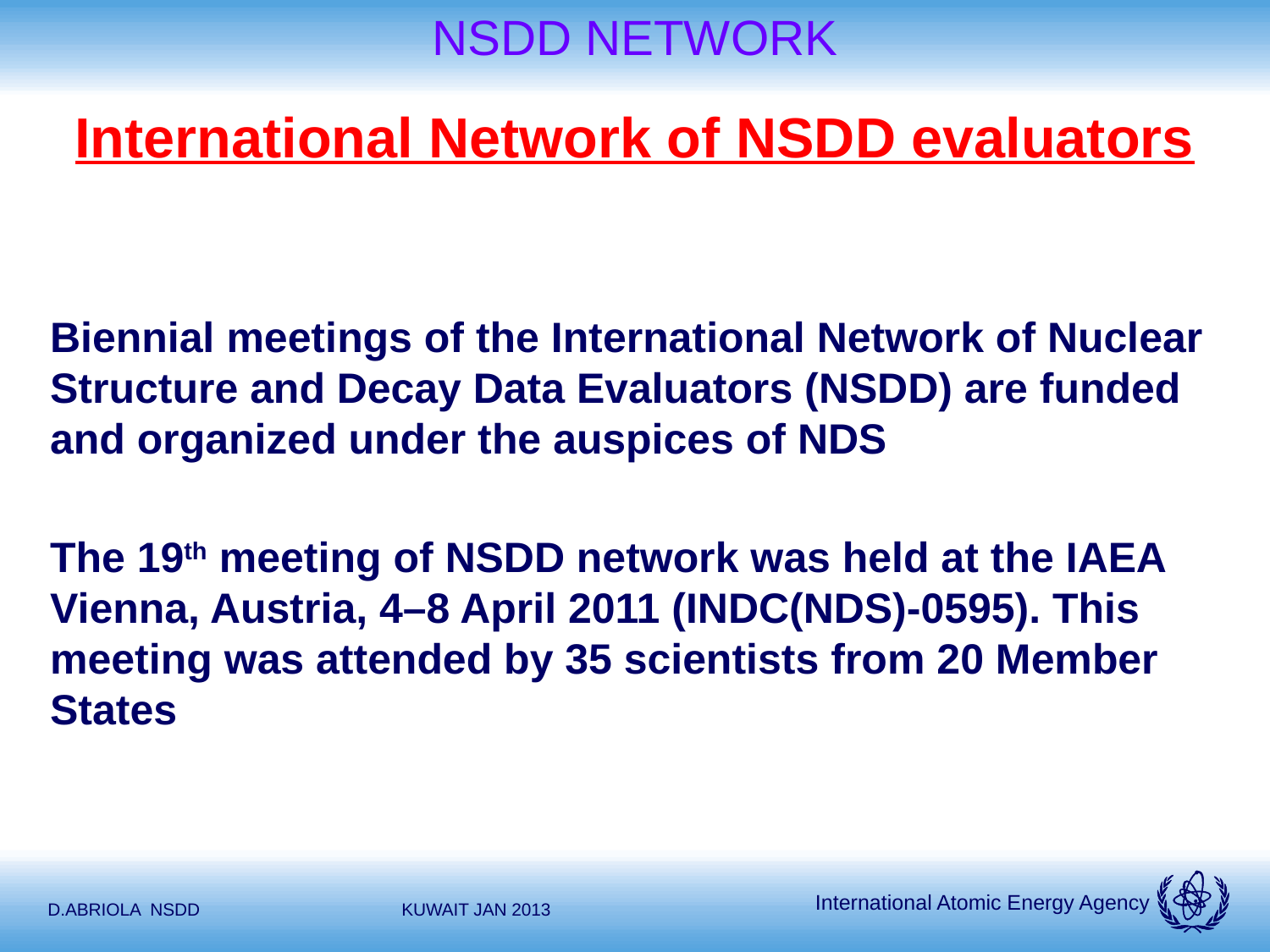

NSDD NETWORK
# International Network of NSDD evaluators
Biennial meetings of the International Network of Nuclear Structure and Decay Data Evaluators (NSDD) are funded and organized under the auspices of NDS

The 19th meeting of NSDD network was held at the IAEA Vienna, Austria, 4–8 April 2011 (INDC(NDS)-0595). This meeting was attended by 35 scientists from 20 Member States
D.ABRIOLA  NSDD
KUWAIT JAN 2013